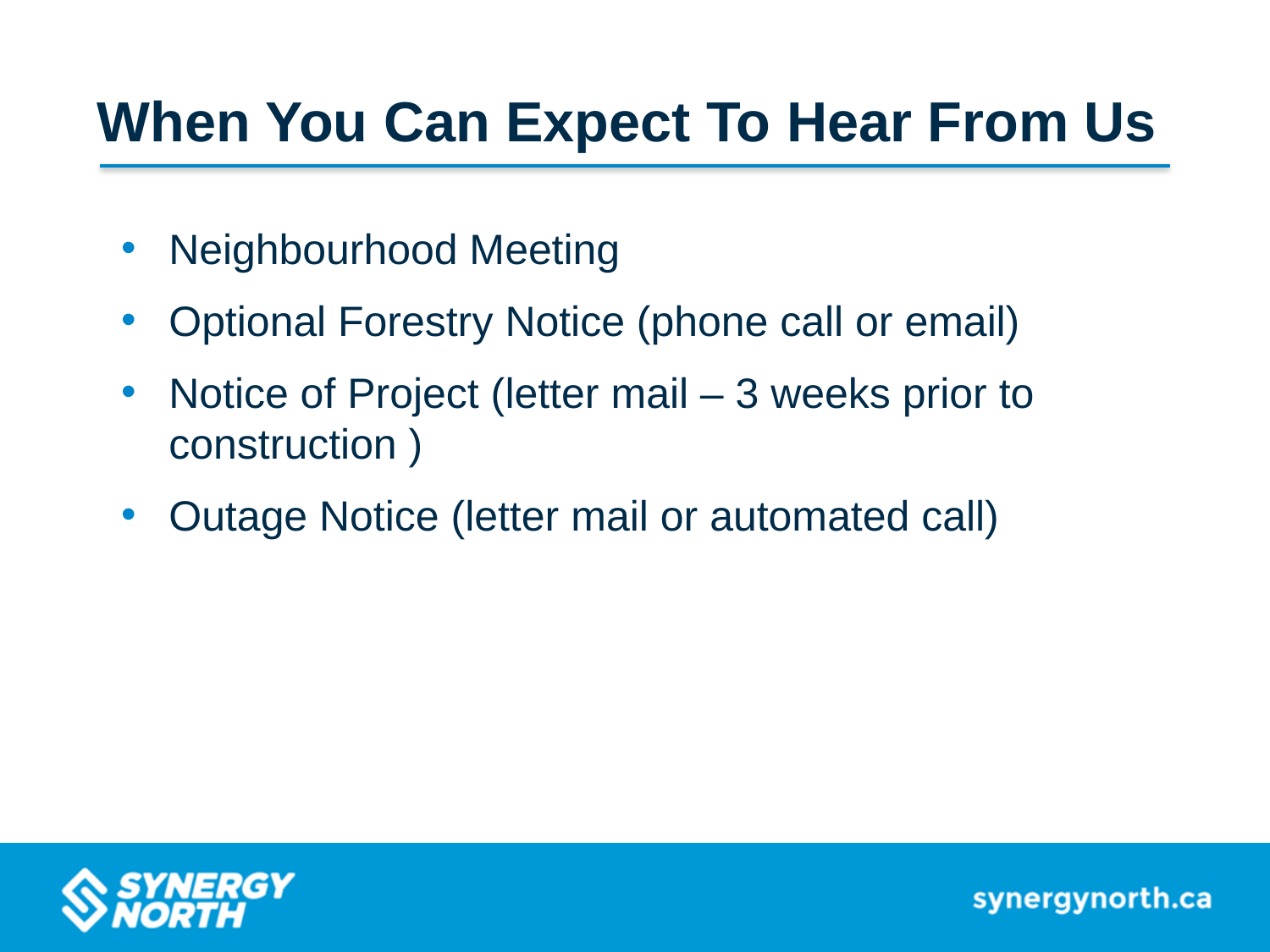

When You Can Expect To Hear From Us
Neighbourhood Meeting
Optional Forestry Notice (phone call or email)
Notice of Project (letter mail – 3 weeks prior to construction )
Outage Notice (letter mail or automated call)